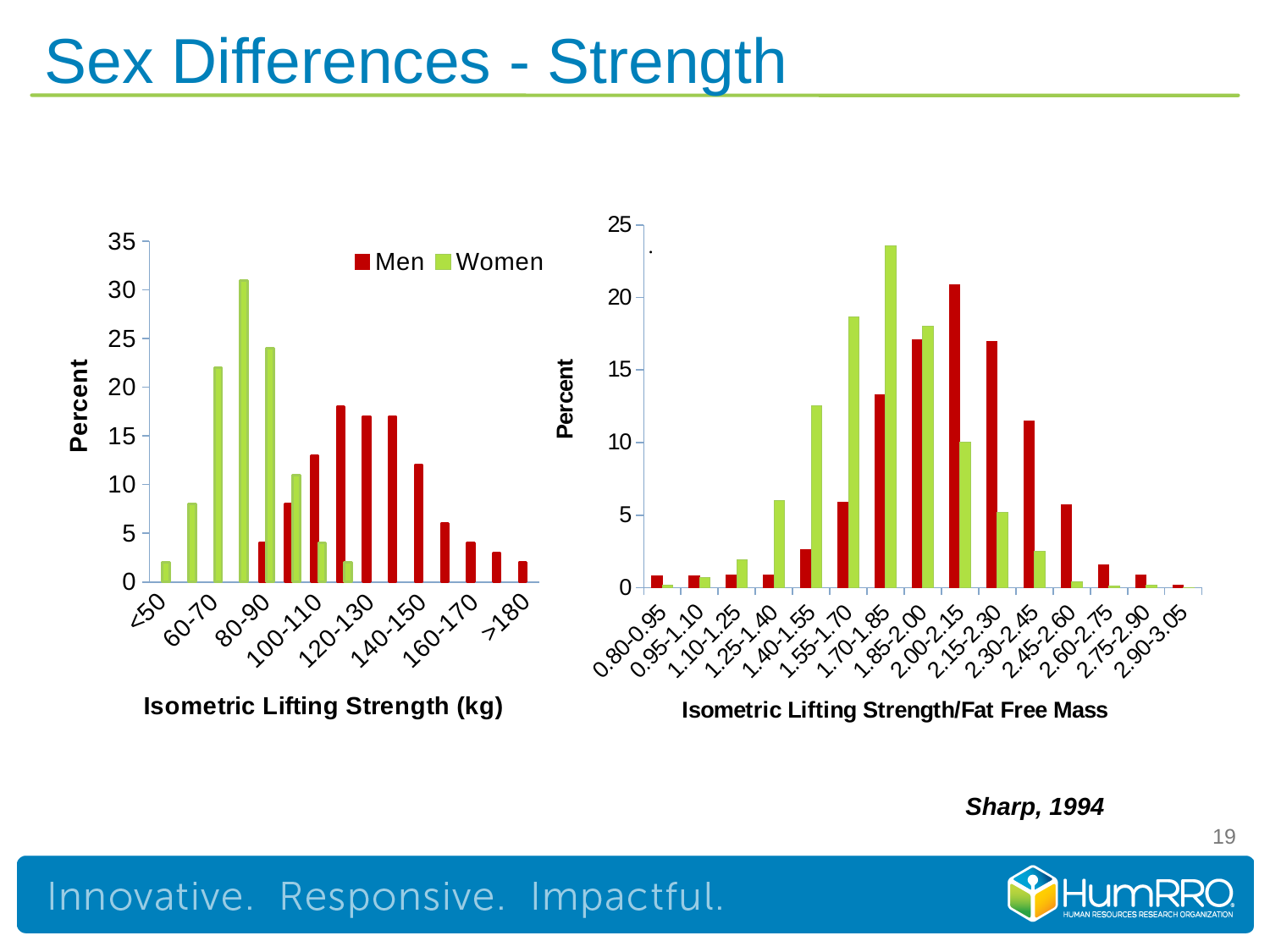

# Sex Differences - Strength

### Chart

| Category | Males | Females |
|---|---|---|
| 0.80-0.95 | 0.799200799200799 | 0.200400801603206 |
| 0.95-1.10 | 0.799200799200799 | 0.701402805611222 |
| 1.10-1.25 | 0.899100899100899 | 1.903807615230461 |
| 1.25-1.40 | 0.899100899100899 | 6.012024048096175 |
| 1.40-1.55 | 2.597402597402598 | 12.5250501002004 |
| 1.55-1.70 | 5.894105894105876 | 18.6372745490982 |
| 1.70-1.85 | 13.2867132867133 | 23.54709418837675 |
| 1.85-2.00 | 17.08291708291708 | 18.03607214428858 |
| 2.00-2.15 | 20.87912087912088 | 10.02004008016032 |
| 2.15-2.30 | 16.98301698301698 | 5.210420841683367 |
| 2.30-2.45 | 11.48851148851149 | 2.50501002004008 |
| 2.45-2.60 | 5.694305694305695 | 0.400801603206413 |
| 2.60-2.75 | 1.598401598401598 | 0.100200400801603 |
| 2.75-2.90 | 0.899100899100899 | 0.200400801603206 |
| 2.90-3.05 | 0.1998001998002 | 0.0 |

### Chart

| Category | Men | Women |
|---|---|---|
| <50 | None | 2.0 |
| 50-60 | None | 8.0 |
| 60-70 | None | 22.0 |
| 70-80 | None | 31.0 |
| 80-90 | 4.0 | 24.0 |
| 90-100 | 8.0 | 11.0 |
| 100-110 | 13.0 | 4.0 |
| 110-120 | 18.0 | 2.0 |
| 120-130 | 17.0 | None |
| 130-140 | 17.0 | None |
| 140-150 | 12.0 | None |
| 150-160 | 6.0 | None |
| 160-170 | 4.0 | None |
| 170-180 | 3.0 | None |
| >180 | 2.0 | None |
Sharp, 1994
19